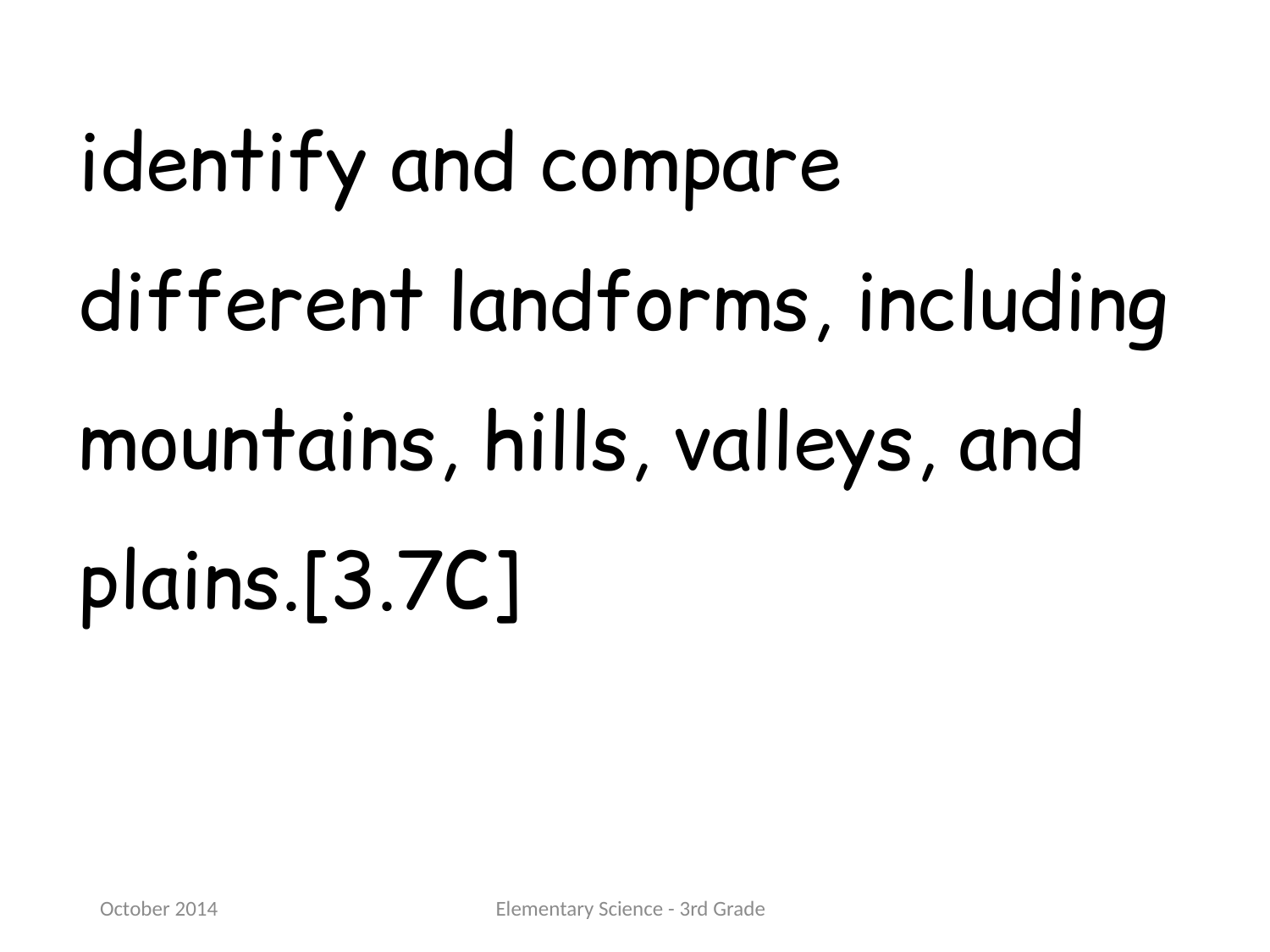

identify and compare different landforms, including mountains, hills, valleys, and plains.[3.7C]
October 2014
Elementary Science - 3rd Grade